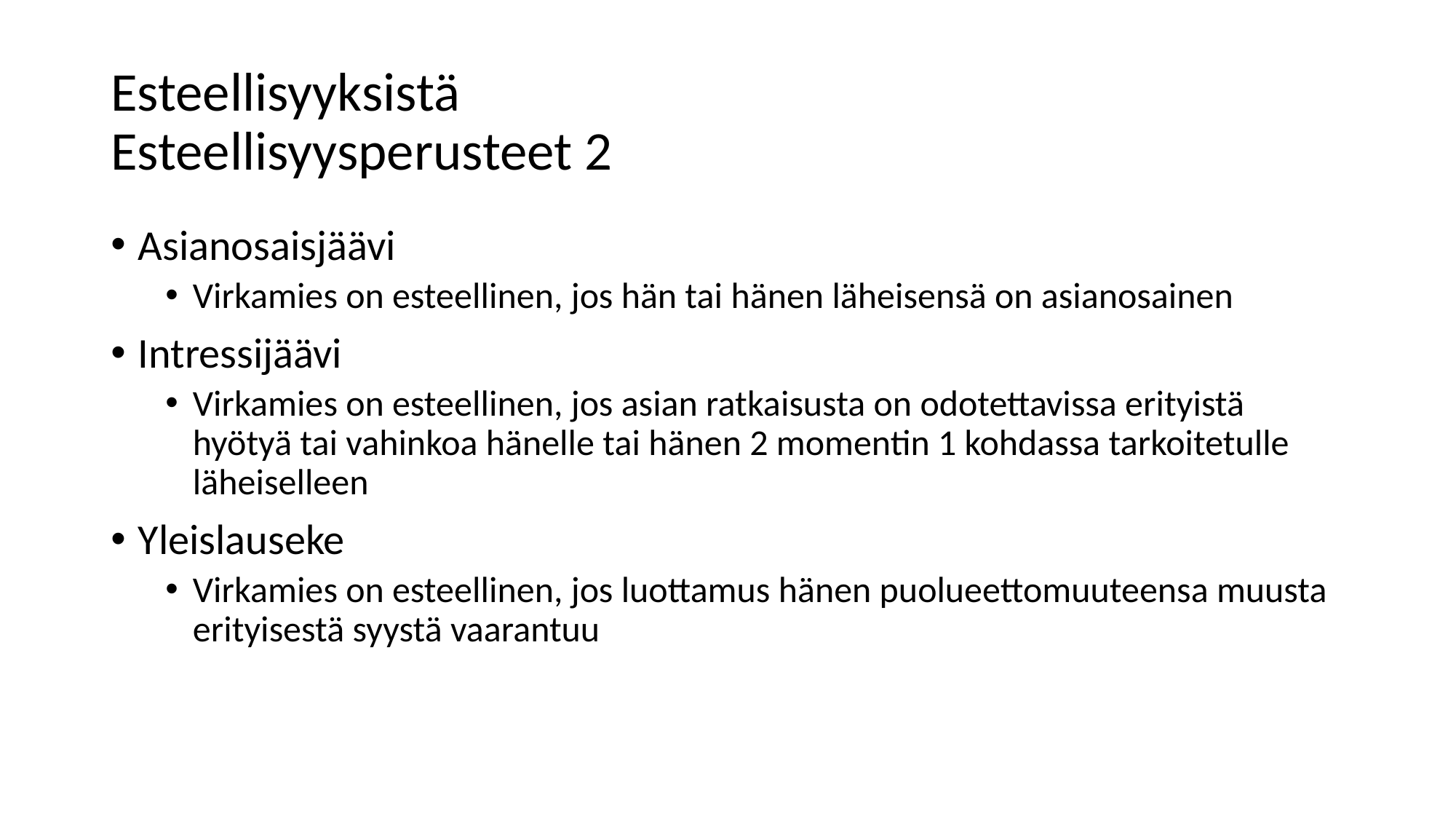

# Esteellisyyksistä Esteellisyysperusteet 2
Asianosaisjäävi
Virkamies on esteellinen, jos hän tai hänen läheisensä on asianosainen
Intressijäävi
Virkamies on esteellinen, jos asian ratkaisusta on odotettavissa erityistä hyötyä tai vahinkoa hänelle tai hänen 2 momentin 1 kohdassa tarkoitetulle läheiselleen
Yleislauseke
Virkamies on esteellinen, jos luottamus hänen puolueettomuuteensa muusta erityisestä syystä vaarantuu